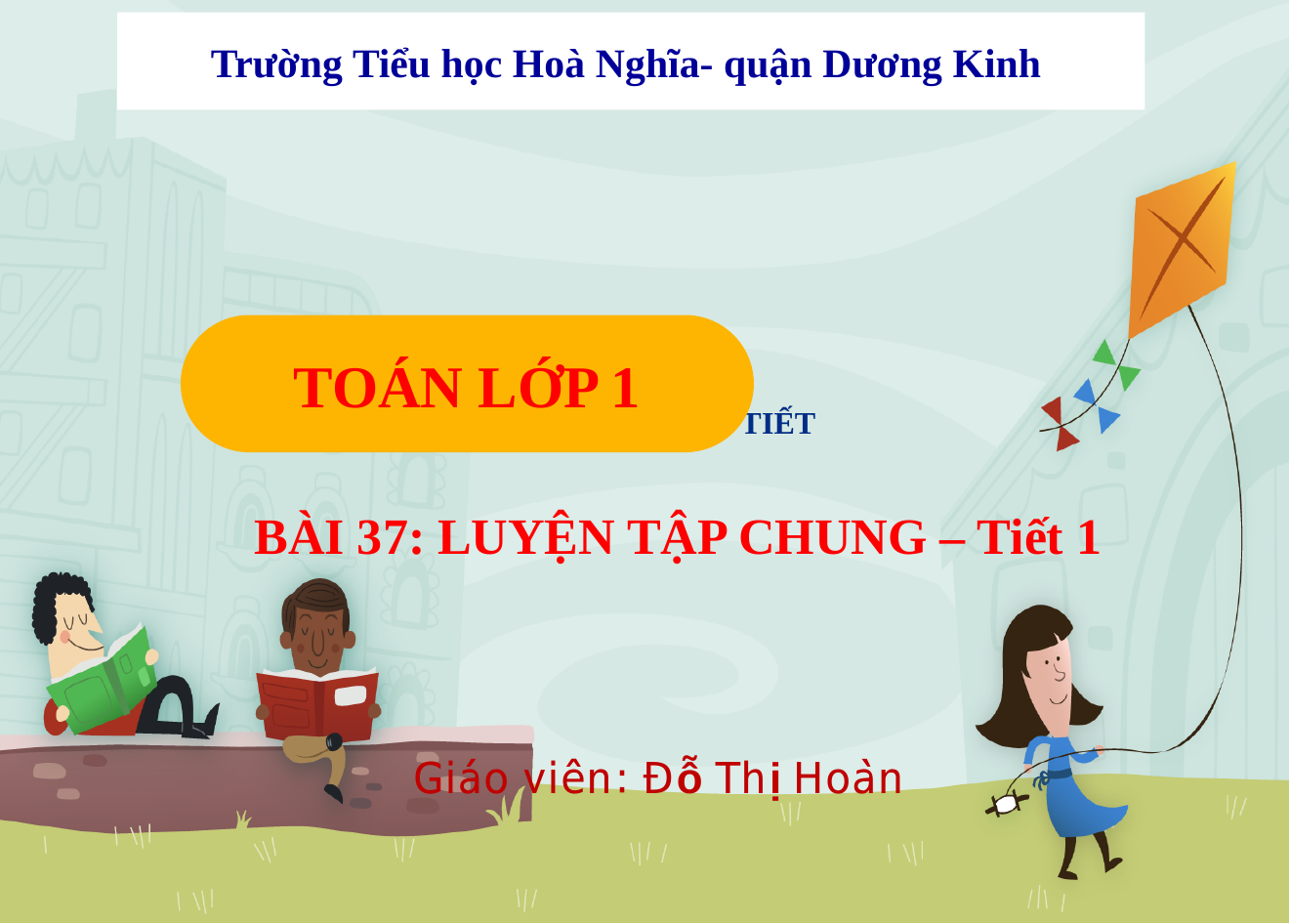

Trường Tiểu học Hoà Nghĩa- quận Dương Kinh
# CHÀO MỪNG CÁC EM ĐẾN VỚI TIẾT
TOÁN LỚP 1

BÀI 37: LUYỆN TẬP CHUNG – Tiết 1
Giáo viên: Đỗ Thị Hoàn